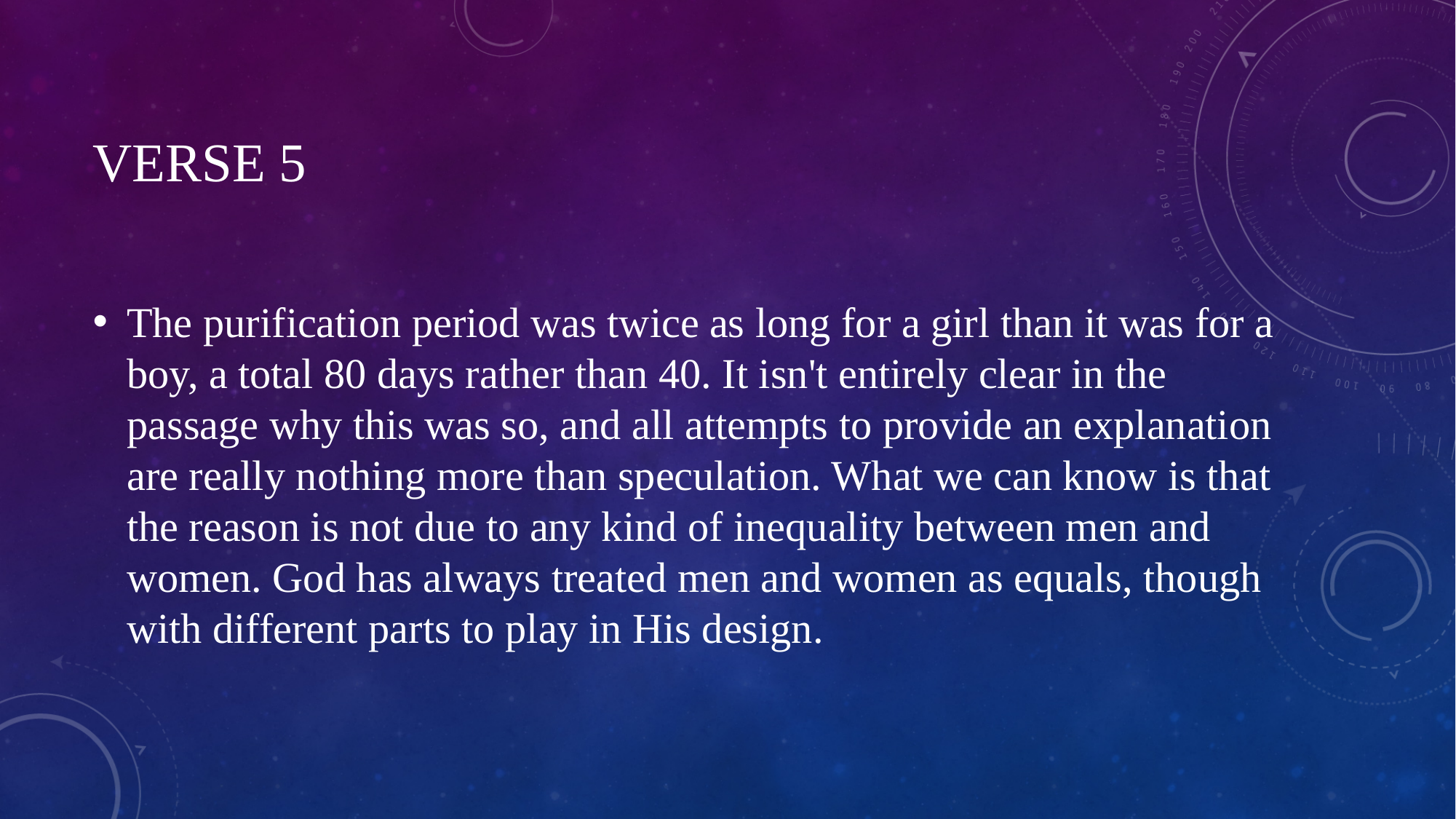

# Verse 5
The purification period was twice as long for a girl than it was for a boy, a total 80 days rather than 40. It isn't entirely clear in the passage why this was so, and all attempts to provide an explanation are really nothing more than speculation. What we can know is that the reason is not due to any kind of inequality between men and women. God has always treated men and women as equals, though with different parts to play in His design.